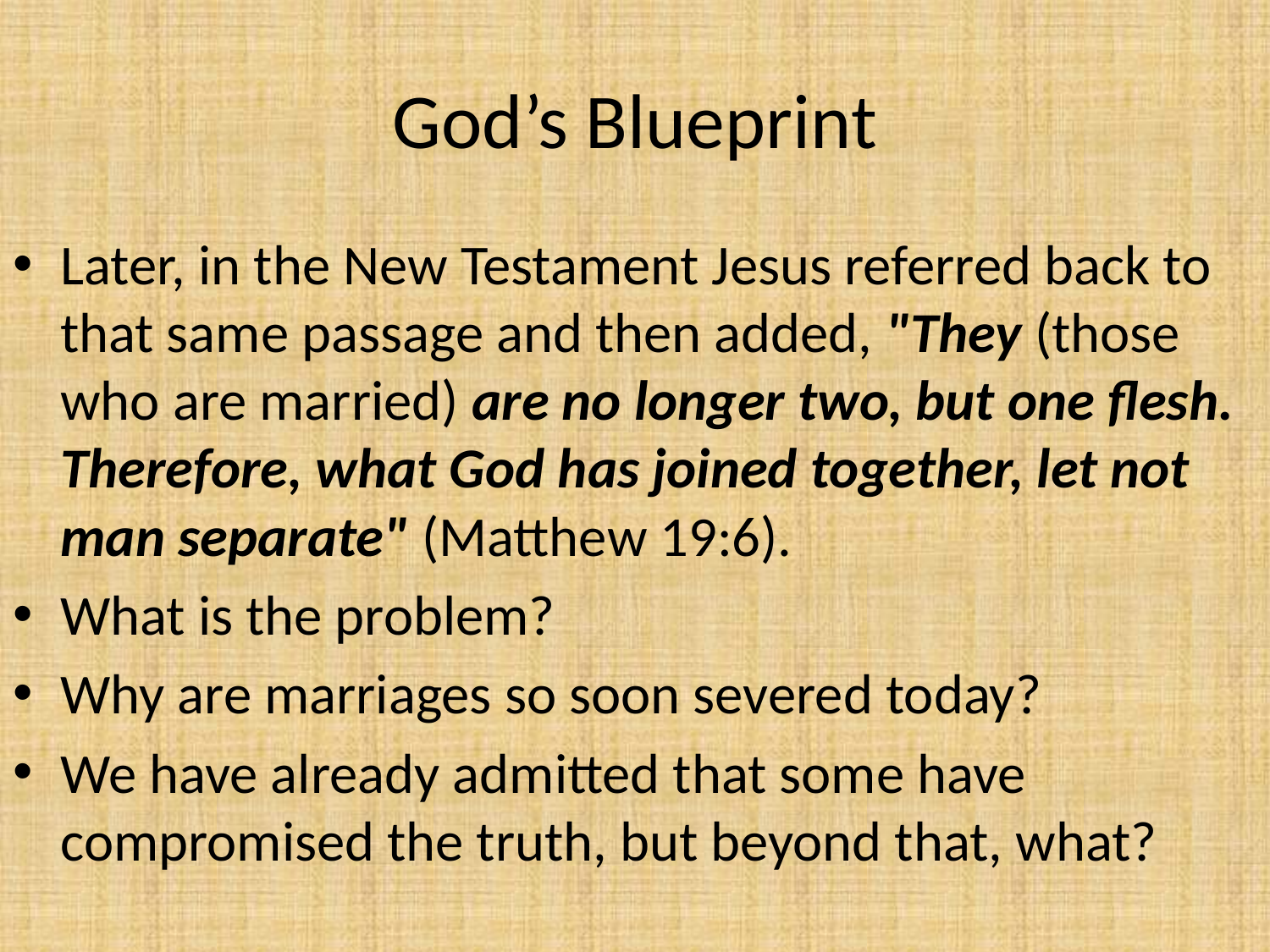

# God’s Blueprint
Later, in the New Testament Jesus referred back to that same passage and then added, "They (those who are married) are no longer two, but one flesh. Therefore, what God has joined together, let not man separate" (Matthew 19:6).
What is the problem?
Why are marriages so soon severed today?
We have already admitted that some have compromised the truth, but beyond that, what?